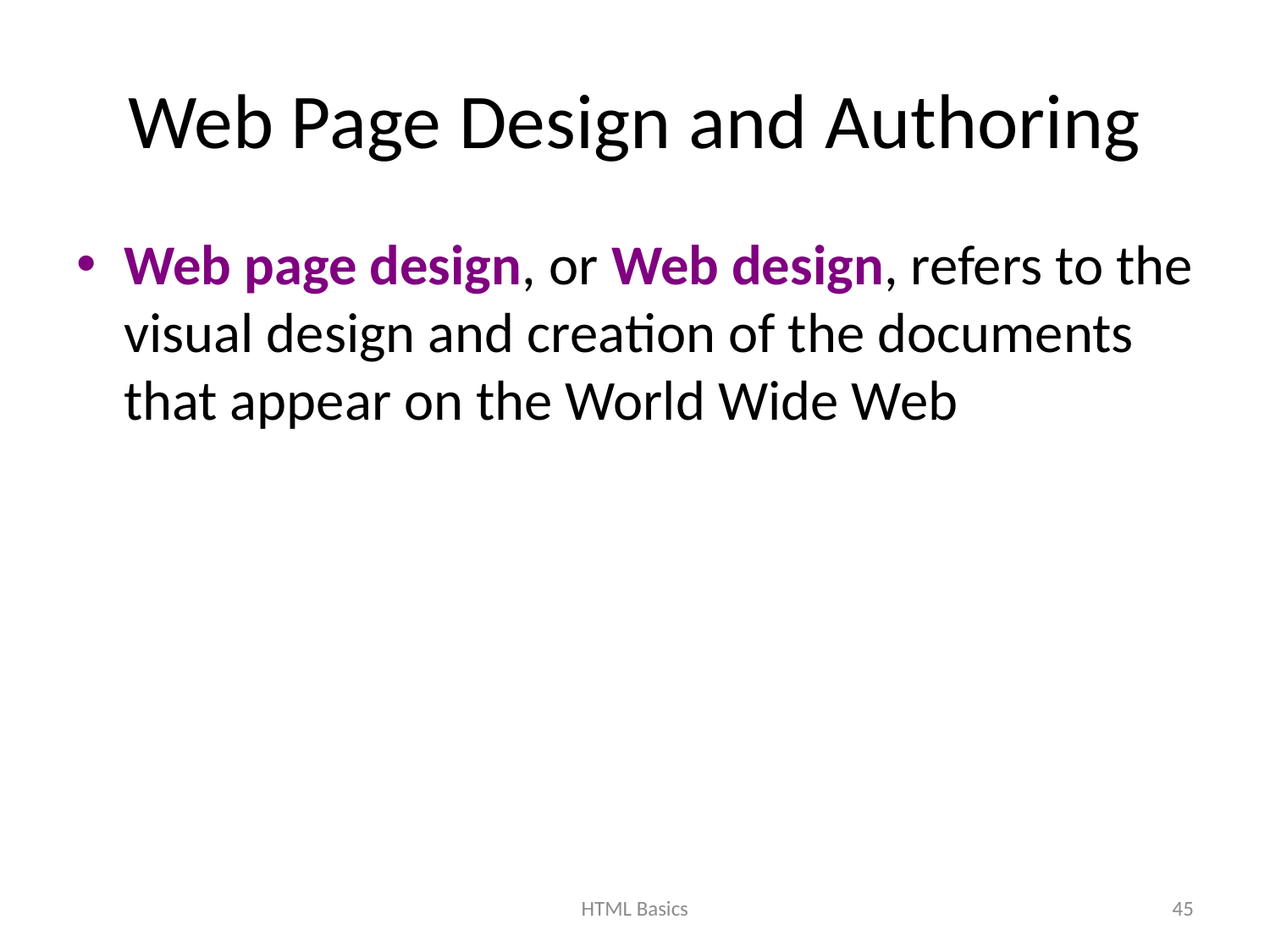

# Web Page Design and Authoring
Web page design, or Web design, refers to the visual design and creation of the documents that appear on the World Wide Web
HTML Basics
45